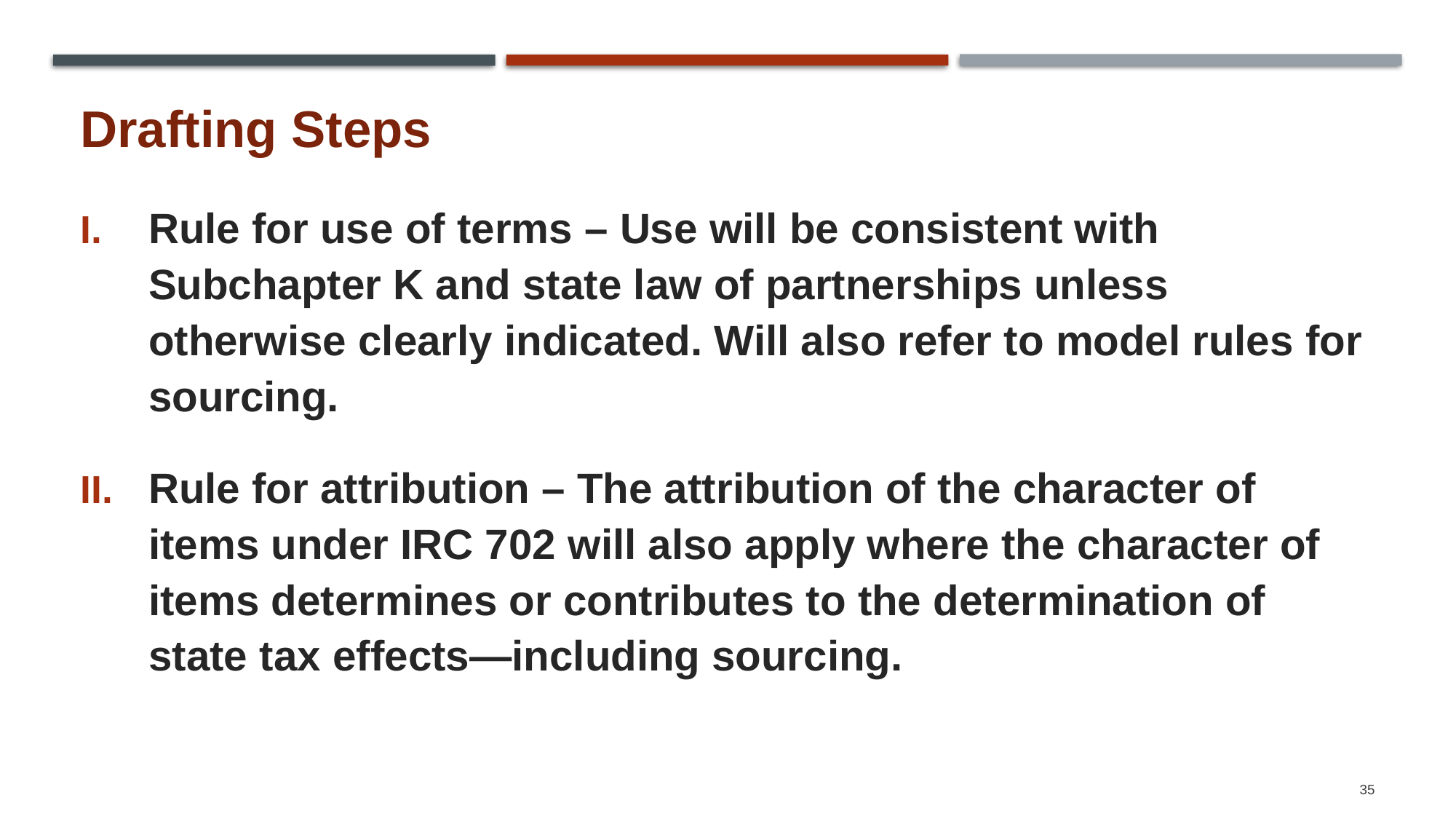

# Drafting Steps
Rule for use of terms – Use will be consistent with Subchapter K and state law of partnerships unless otherwise clearly indicated. Will also refer to model rules for sourcing.
Rule for attribution – The attribution of the character of items under IRC 702 will also apply where the character of items determines or contributes to the determination of state tax effects—including sourcing.
35